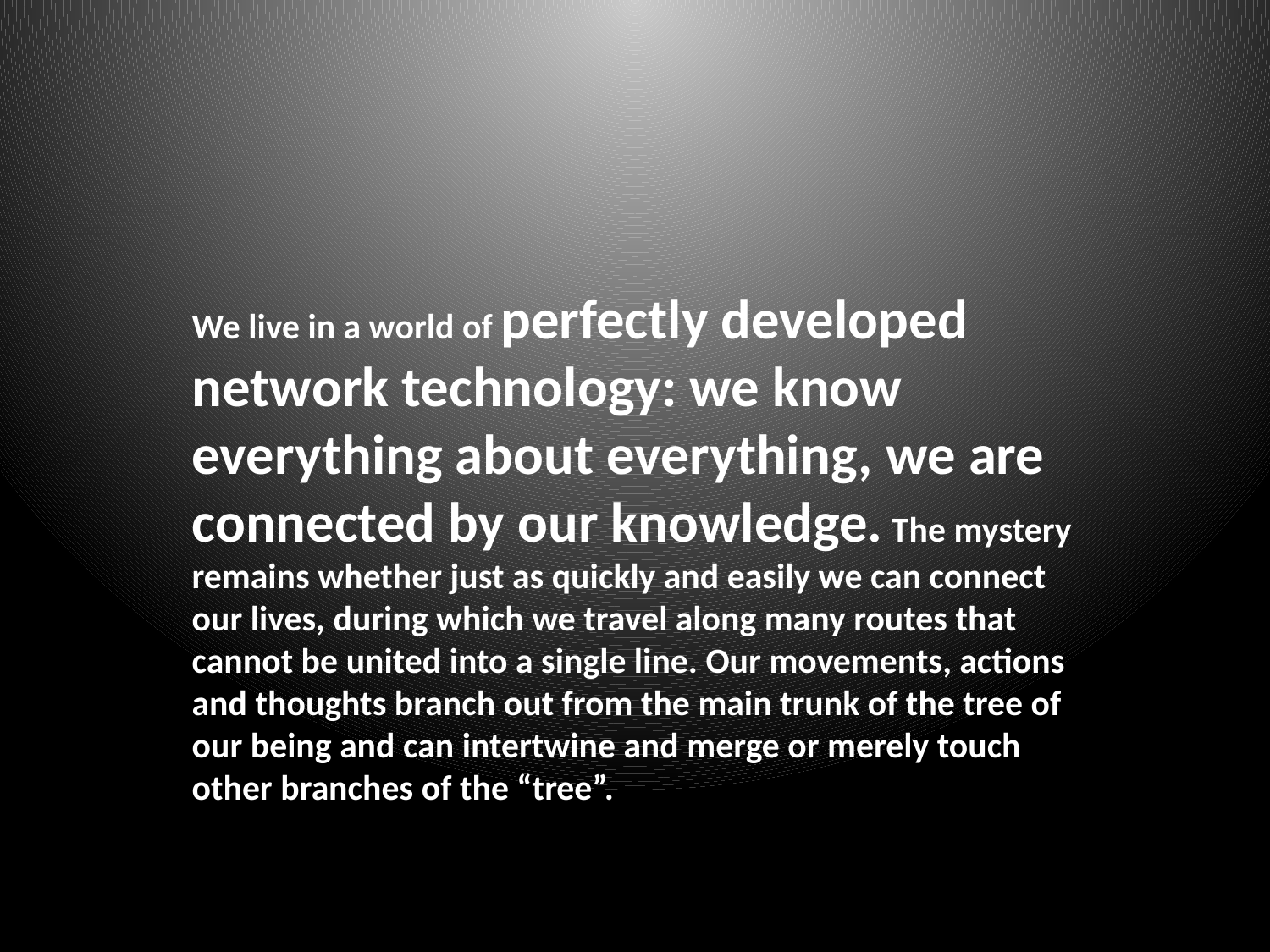

We live in a world of perfectly developed network technology: we know everything about everything, we are connected by our knowledge. The mystery remains whether just as quickly and easily we can connect our lives, during which we travel along many routes that cannot be united into a single line. Our movements, actions and thoughts branch out from the main trunk of the tree of our being and can intertwine and merge or merely touch other branches of the “tree”.